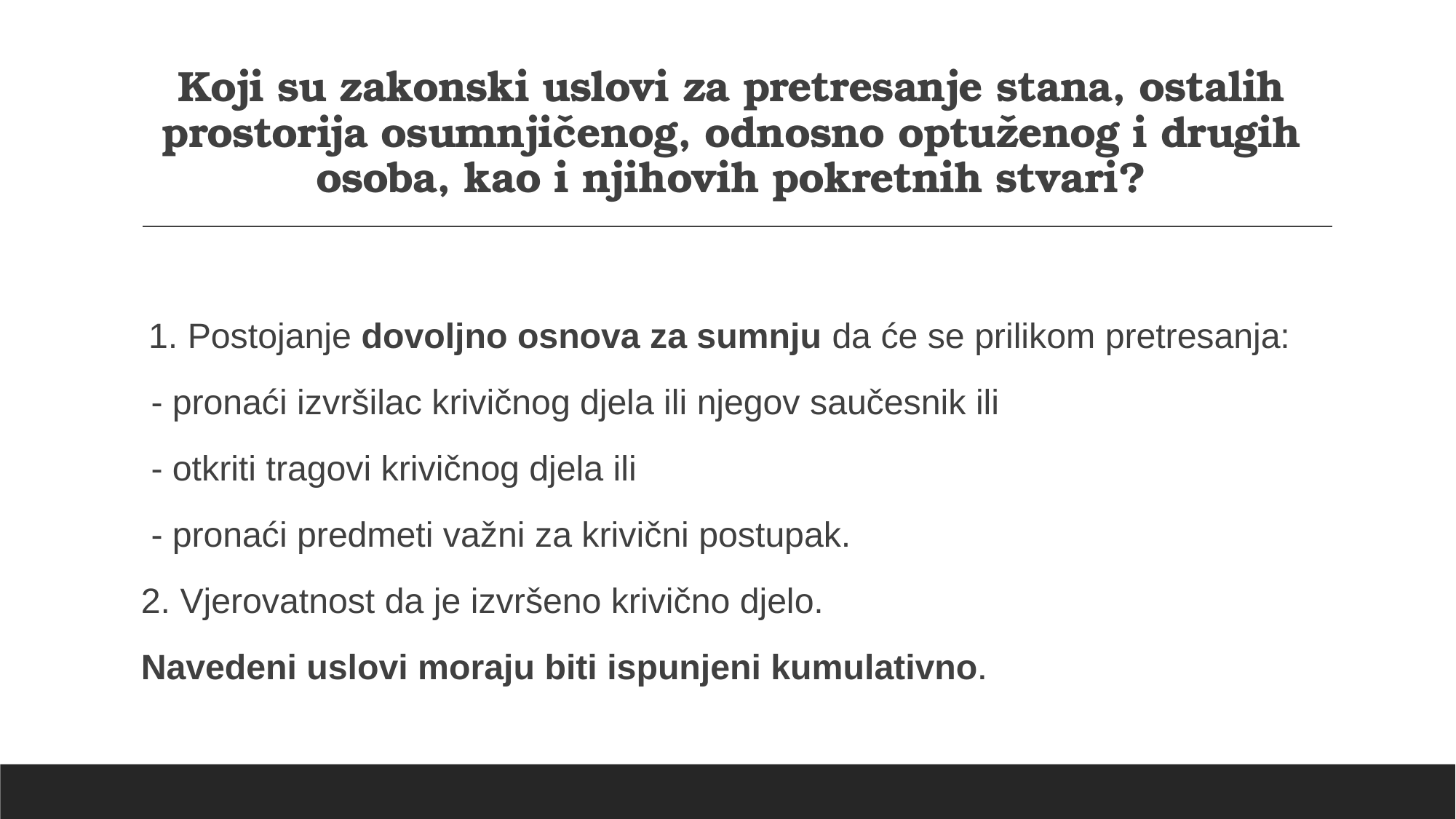

# Koji su zakonski uslovi za pretresanje stana, ostalih prostorija osumnjičenog, odnosno optuženog i drugih osoba, kao i njihovih pokretnih stvari?

 1. Postojanje dovoljno osnova za sumnju da će se prilikom pretresanja:
 - pronaći izvršilac krivičnog djela ili njegov saučesnik ili
 - otkriti tragovi krivičnog djela ili
 - pronaći predmeti važni za krivični postupak.
2. Vjerovatnost da je izvršeno krivično djelo.
Navedeni uslovi moraju biti ispunjeni kumulativno.